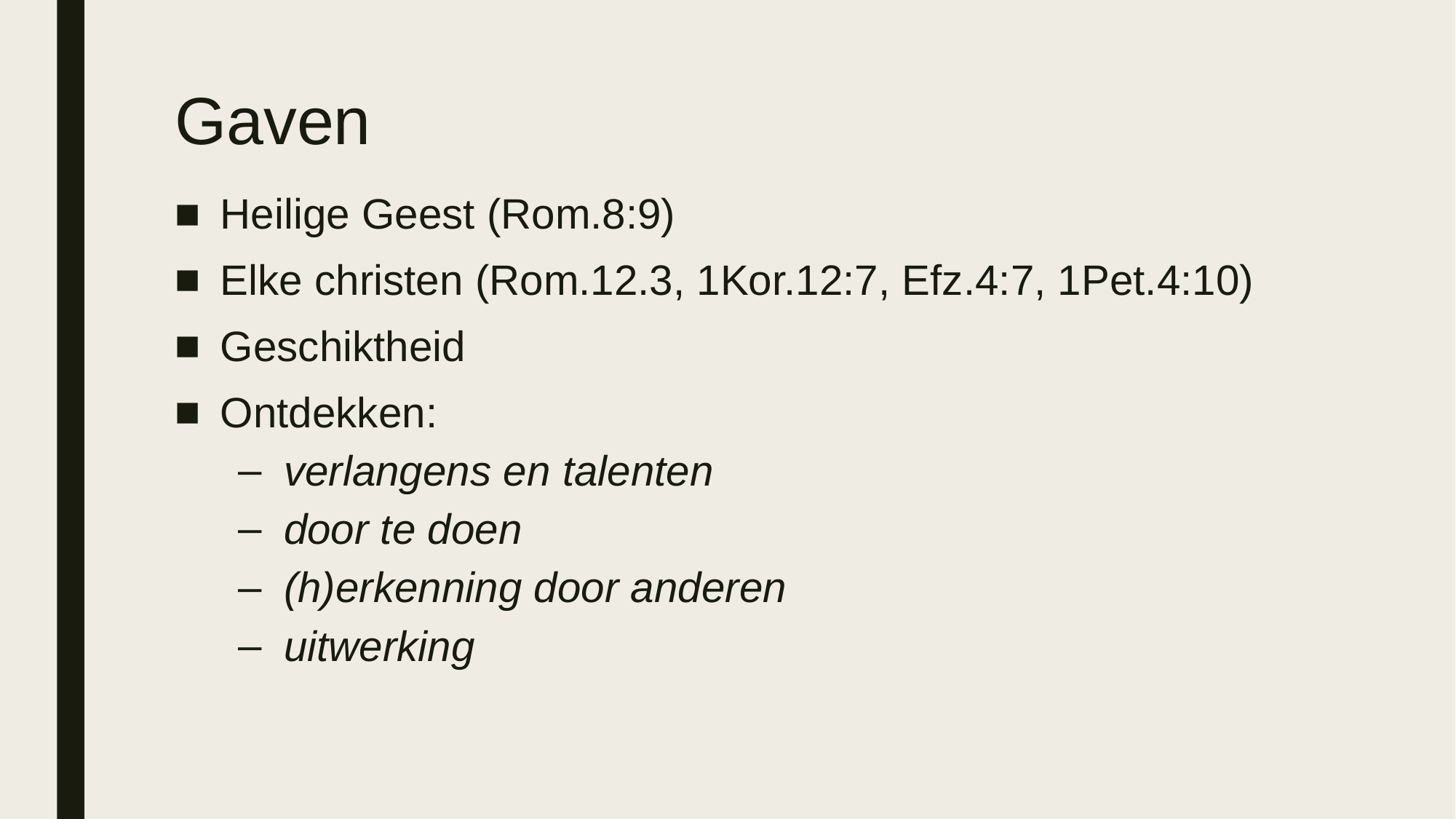

# Gaven
Heilige Geest (Rom.8:9)
Elke christen (Rom.12.3, 1Kor.12:7, Efz.4:7, 1Pet.4:10)
Geschiktheid
Ontdekken:
verlangens en talenten
door te doen
(h)erkenning door anderen
uitwerking